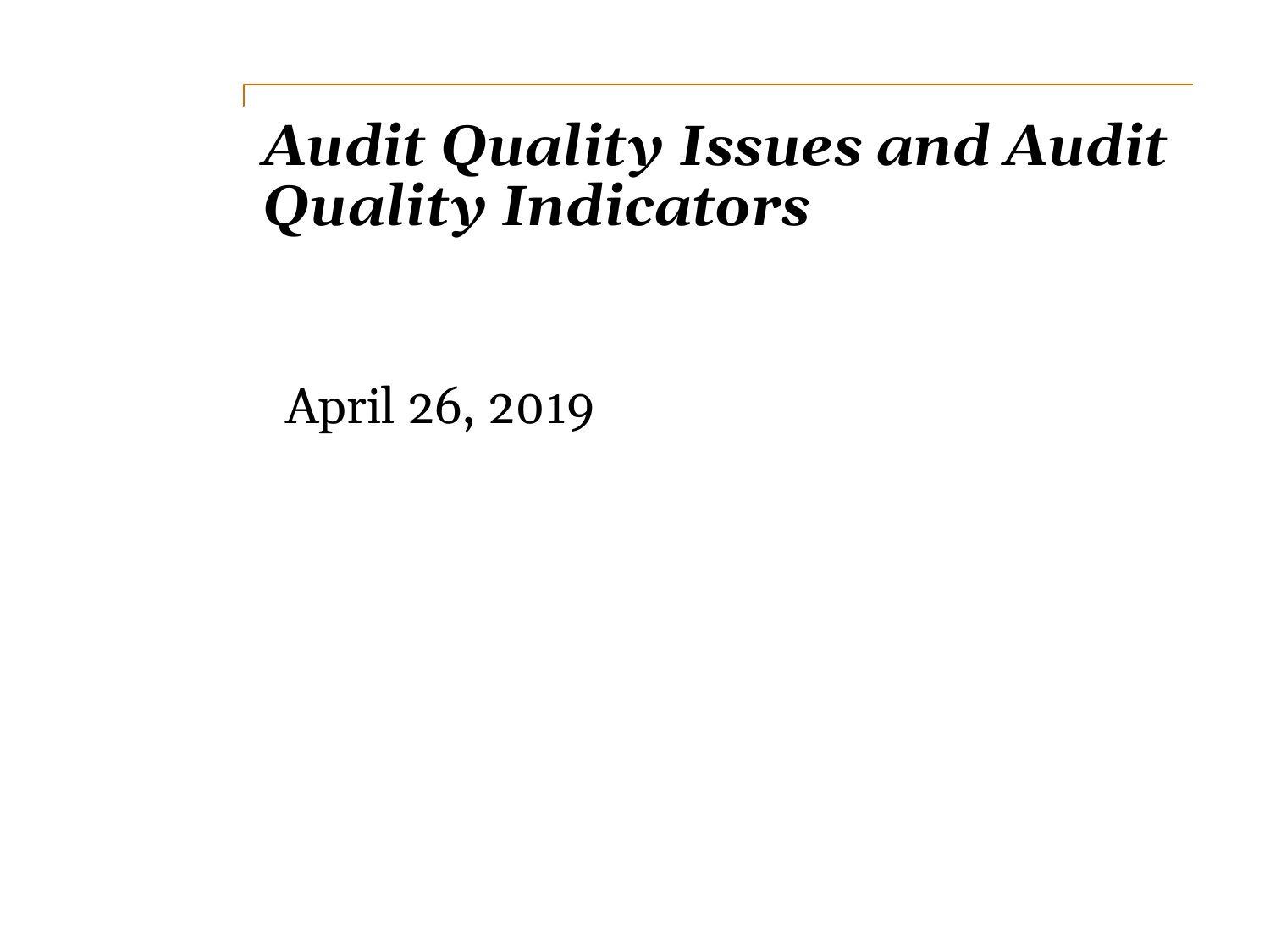

# Audit Quality Issues and Audit Quality Indicators
April 26, 2019